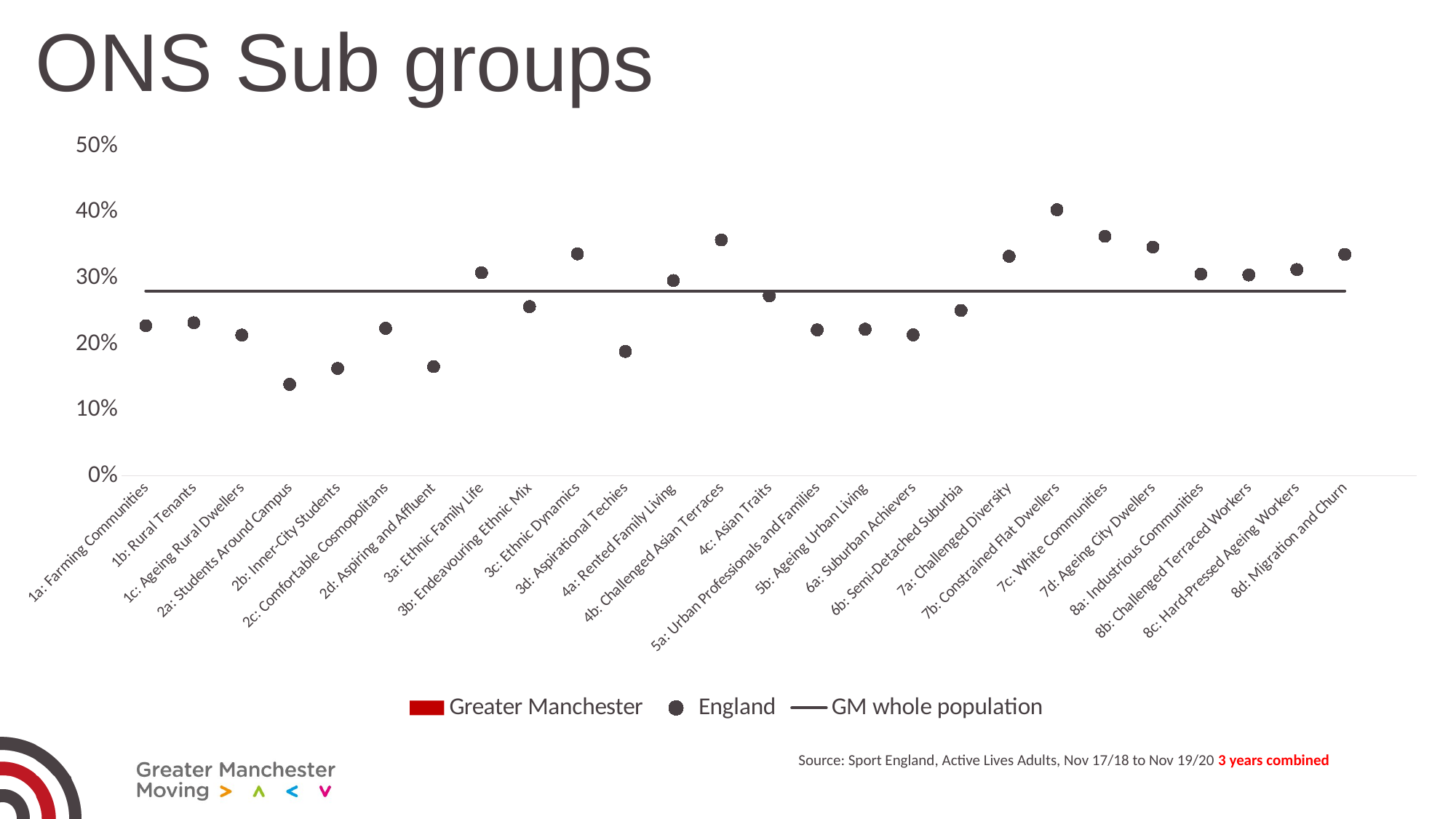

ONS Sub groups

### Chart

| Category | Greater Manchester | England | GM whole population |
|---|---|---|---|
| 1a: Farming Communities | 0.0840377065289315 | 0.2278280705345916 | 0.280306874007607 |
| 1b: Rural Tenants | 0.2321907585429858 | 0.23228903153869623 | 0.280306874007607 |
| 1c: Ageing Rural Dwellers | 0.35370052816133135 | 0.2135914924187063 | 0.280306874007607 |
| 2a: Students Around Campus | 0.1236821142756447 | 0.13872262215201164 | 0.280306874007607 |
| 2b: Inner-City Students | 0.14270005320932386 | 0.16289998912542167 | 0.280306874007607 |
| 2c: Comfortable Cosmopolitans | 0.17548333630459123 | 0.22378745456923632 | 0.280306874007607 |
| 2d: Aspiring and Affluent | 0.14631690760602908 | 0.165663562880605 | 0.280306874007607 |
| 3a: Ethnic Family Life | 0.2782658979337783 | 0.3080381340160519 | 0.280306874007607 |
| 3b: Endeavouring Ethnic Mix | 0.4158270948892788 | 0.25672911735258225 | 0.280306874007607 |
| 3c: Ethnic Dynamics | 0.3529216549501189 | 0.3365687061245429 | 0.280306874007607 |
| 3d: Aspirational Techies | 0.24735326166327465 | 0.1886527422713826 | 0.280306874007607 |
| 4a: Rented Family Living | 0.3222730512099553 | 0.29629964627747085 | 0.280306874007607 |
| 4b: Challenged Asian Terraces | 0.3781414012150205 | 0.3577172495166456 | 0.280306874007607 |
| 4c: Asian Traits | 0.23979407083361415 | 0.27302042520642933 | 0.280306874007607 |
| 5a: Urban Professionals and Families | 0.2496979980224418 | 0.22131760317994834 | 0.280306874007607 |
| 5b: Ageing Urban Living | 0.23502218681941736 | 0.2223746671928969 | 0.280306874007607 |
| 6a: Suburban Achievers | 0.234946374042667 | 0.21384218041212255 | 0.280306874007607 |
| 6b: Semi-Detached Suburbia | 0.24154908542940987 | 0.2509407712926462 | 0.280306874007607 |
| 7a: Challenged Diversity | 0.3659772504772035 | 0.3330034471874495 | 0.280306874007607 |
| 7b: Constrained Flat Dwellers | 0.39974330541691167 | 0.4036015770247149 | 0.280306874007607 |
| 7c: White Communities | 0.3975467868501121 | 0.36330244046764965 | 0.280306874007607 |
| 7d: Ageing City Dwellers | 0.3799650631324892 | 0.3469818471524406 | 0.280306874007607 |
| 8a: Industrious Communities | 0.29865360157913406 | 0.306093353753997 | 0.280306874007607 |
| 8b: Challenged Terraced Workers | 0.3273629820763968 | 0.3046724111316075 | 0.280306874007607 |
| 8c: Hard-Pressed Ageing Workers | 0.31937569899051627 | 0.31287501643237414 | 0.280306874007607 |
| 8d: Migration and Churn | 0.3418562971747398 | 0.33594031328076174 | 0.280306874007607 |
Source: Sport England, Active Lives Adults, Nov 17/18 to Nov 19/20 3 years combined